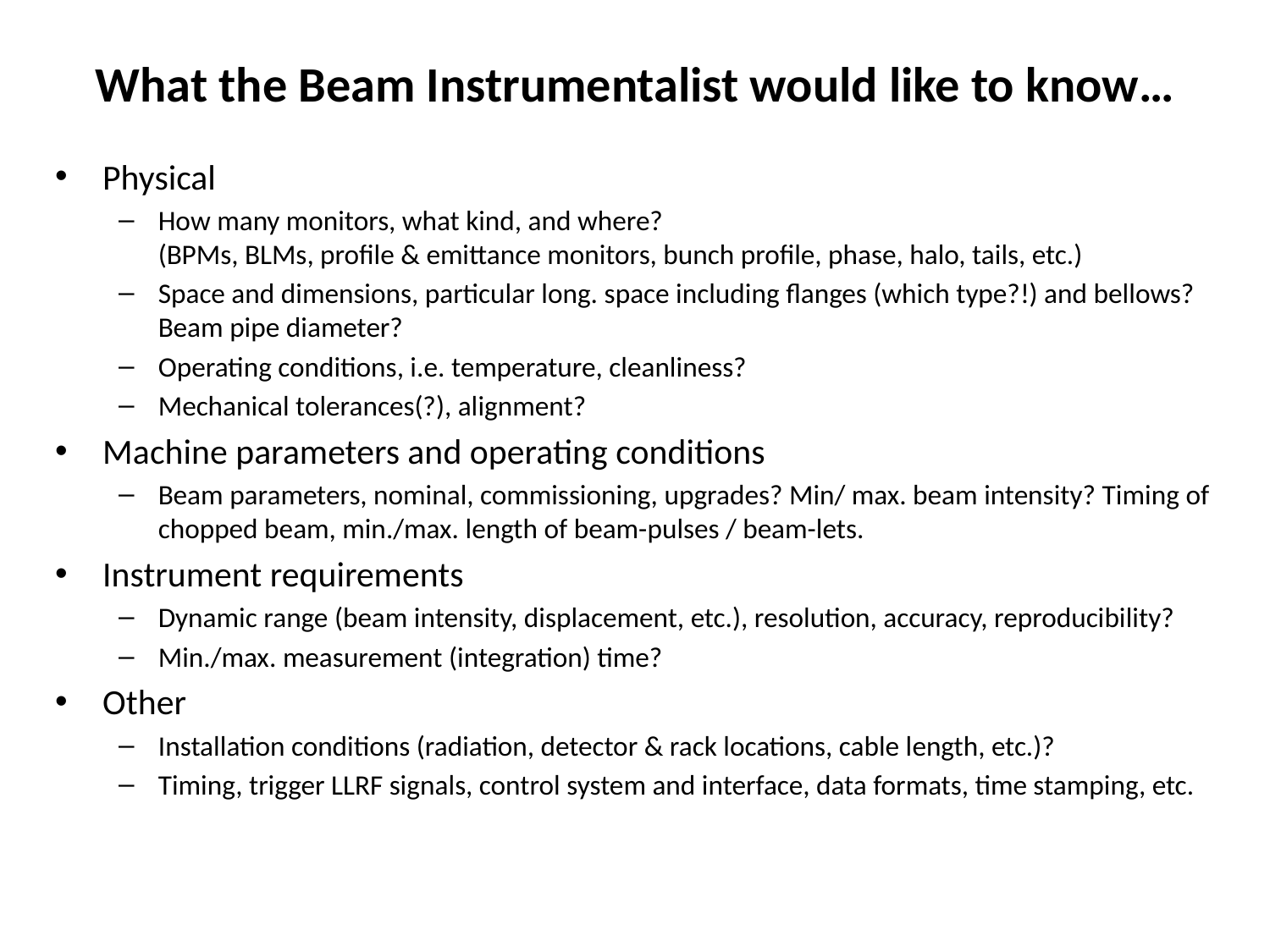

# What the Beam Instrumentalist would like to know…
Physical
How many monitors, what kind, and where?
(BPMs, BLMs, profile & emittance monitors, bunch profile, phase, halo, tails, etc.)
Space and dimensions, particular long. space including flanges (which type?!) and bellows? Beam pipe diameter?
Operating conditions, i.e. temperature, cleanliness?
Mechanical tolerances(?), alignment?
Machine parameters and operating conditions
Beam parameters, nominal, commissioning, upgrades? Min/ max. beam intensity? Timing of chopped beam, min./max. length of beam-pulses / beam-lets.
Instrument requirements
Dynamic range (beam intensity, displacement, etc.), resolution, accuracy, reproducibility?
Min./max. measurement (integration) time?
Other
Installation conditions (radiation, detector & rack locations, cable length, etc.)?
Timing, trigger LLRF signals, control system and interface, data formats, time stamping, etc.